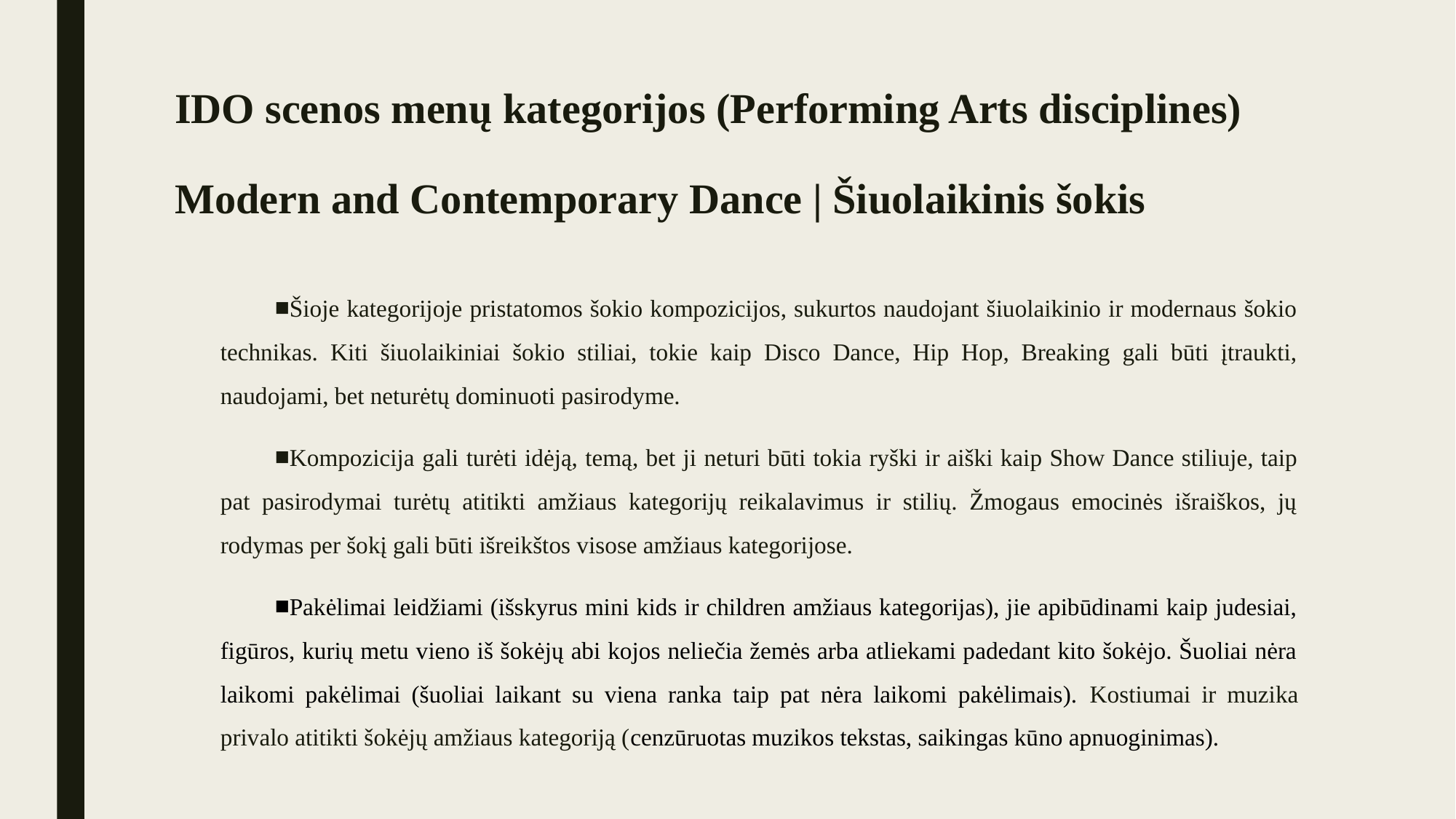

# IDO scenos menų kategorijos (Performing Arts disciplines) Modern and Contemporary Dance | Šiuolaikinis šokis
Šioje kategorijoje pristatomos šokio kompozicijos, sukurtos naudojant šiuolaikinio ir modernaus šokio technikas. Kiti šiuolaikiniai šokio stiliai, tokie kaip Disco Dance, Hip Hop, Breaking gali būti įtraukti, naudojami, bet neturėtų dominuoti pasirodyme.
Kompozicija gali turėti idėją, temą, bet ji neturi būti tokia ryški ir aiški kaip Show Dance stiliuje, taip pat pasirodymai turėtų atitikti amžiaus kategorijų reikalavimus ir stilių. Žmogaus emocinės išraiškos, jų rodymas per šokį gali būti išreikštos visose amžiaus kategorijose.
Pakėlimai leidžiami (išskyrus mini kids ir children amžiaus kategorijas), jie apibūdinami kaip judesiai, figūros, kurių metu vieno iš šokėjų abi kojos neliečia žemės arba atliekami padedant kito šokėjo. Šuoliai nėra laikomi pakėlimai (šuoliai laikant su viena ranka taip pat nėra laikomi pakėlimais). Kostiumai ir muzika privalo atitikti šokėjų amžiaus kategoriją (cenzūruotas muzikos tekstas, saikingas kūno apnuoginimas).